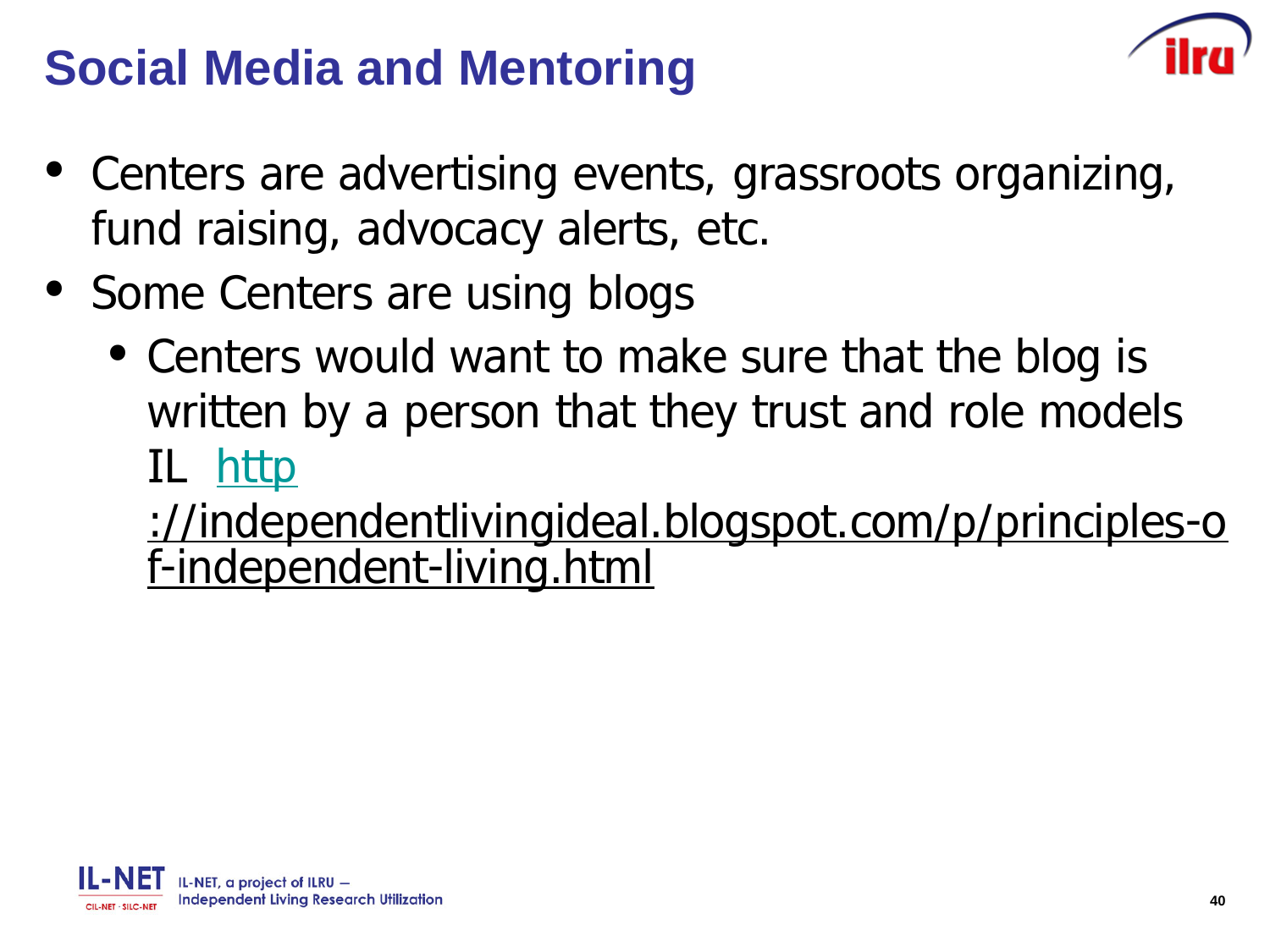

# Social Media and Mentoring
Centers are advertising events, grassroots organizing, fund raising, advocacy alerts, etc.
Some Centers are using blogs
Centers would want to make sure that the blog is written by a person that they trust and role models IL  http://independentlivingideal.blogspot.com/p/principles-of-independent-living.html